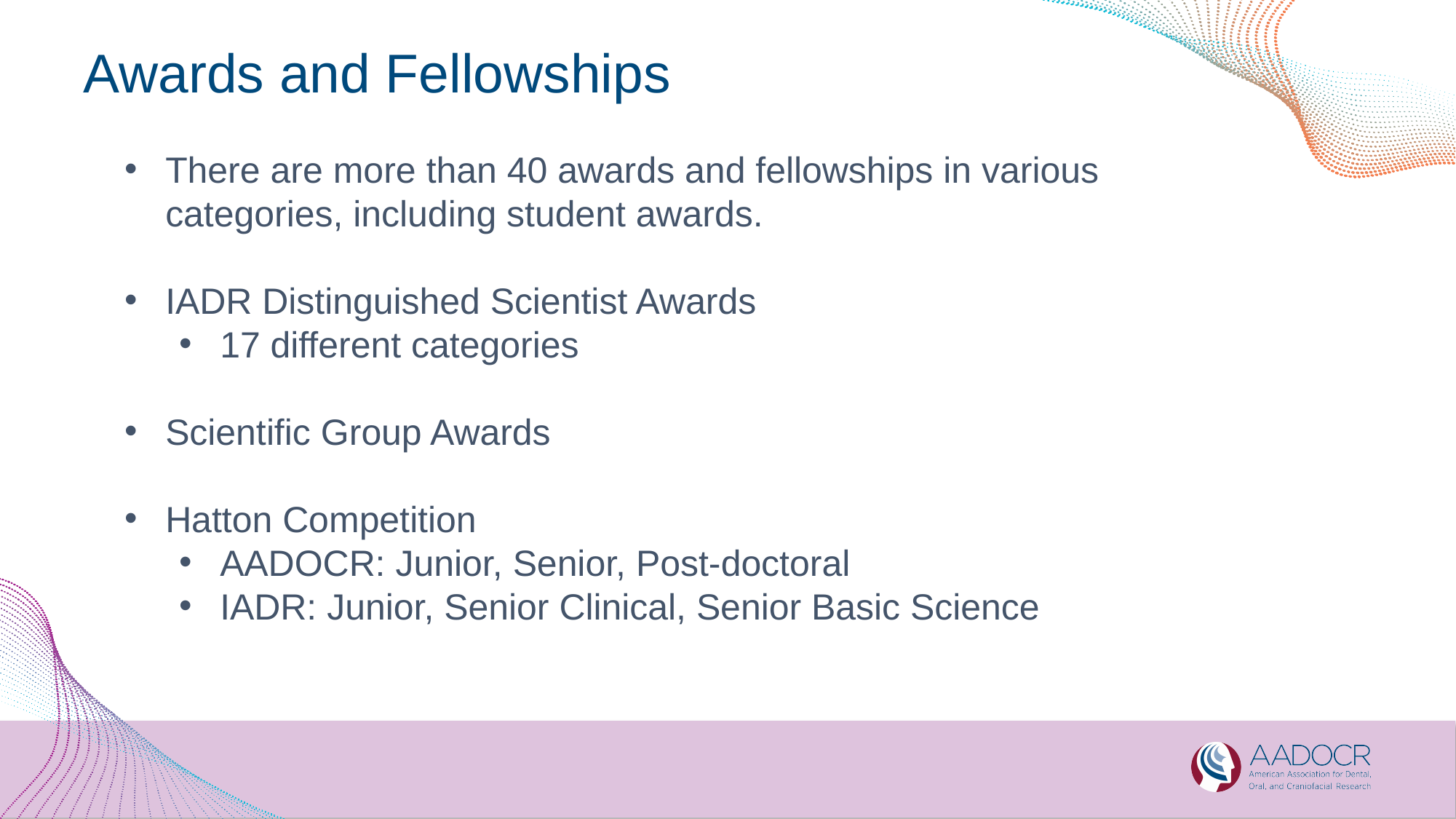

Awards and Fellowships
There are more than 40 awards and fellowships in various categories, including student awards.

IADR Distinguished Scientist Awards
17 different categories

Scientific Group Awards

Hatton Competition
AADOCR: Junior, Senior, Post-doctoral
IADR: Junior, Senior Clinical, Senior Basic Science